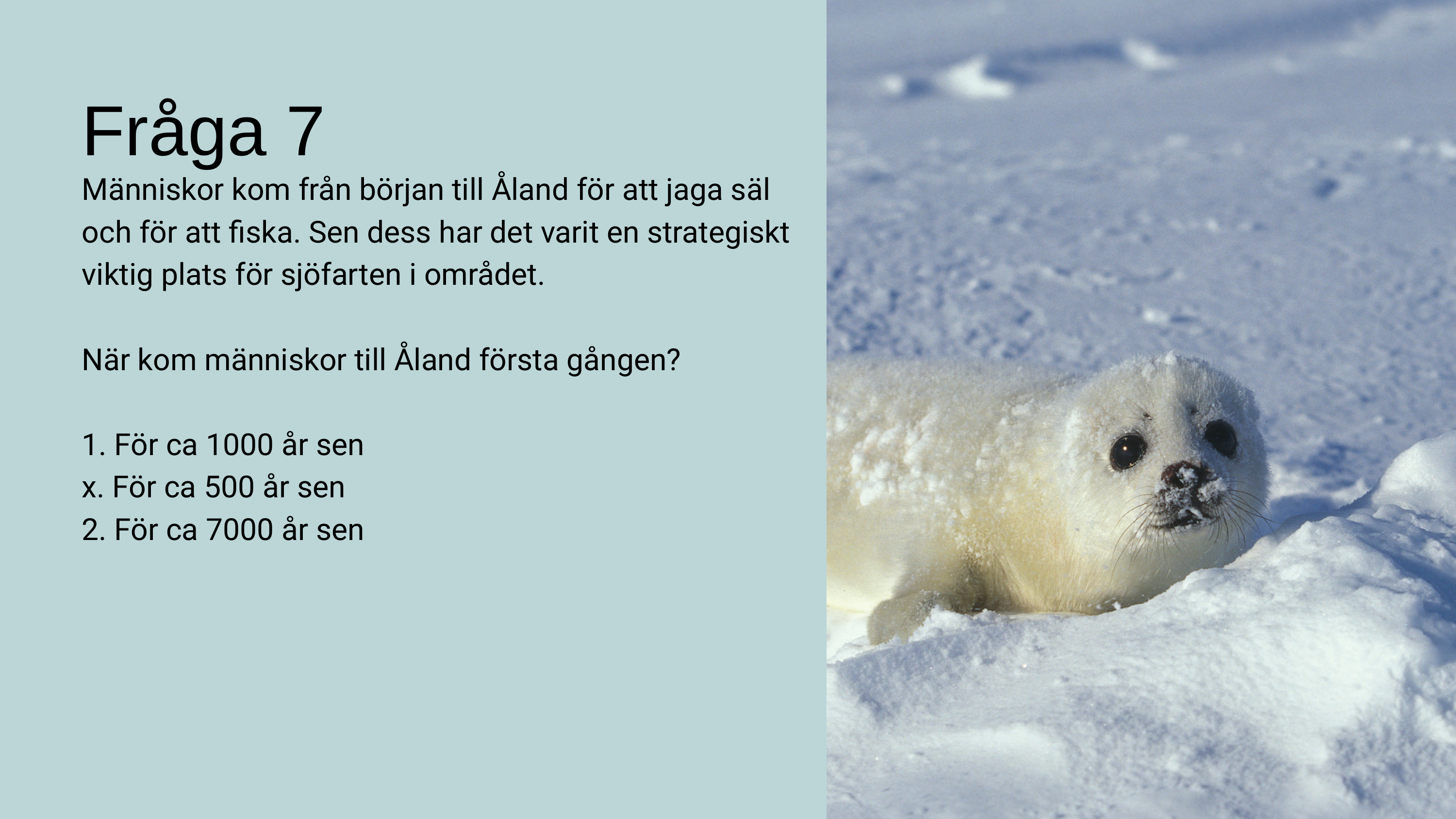

Fråga 7
Människor kom från början till Åland för att jaga säl och för att fiska. Sen dess har det varit en strategiskt viktig plats för sjöfarten i området.

När kom människor till Åland första gången?

1. För ca 1000 år sen
x. För ca 500 år sen
2. För ca 7000 år sen